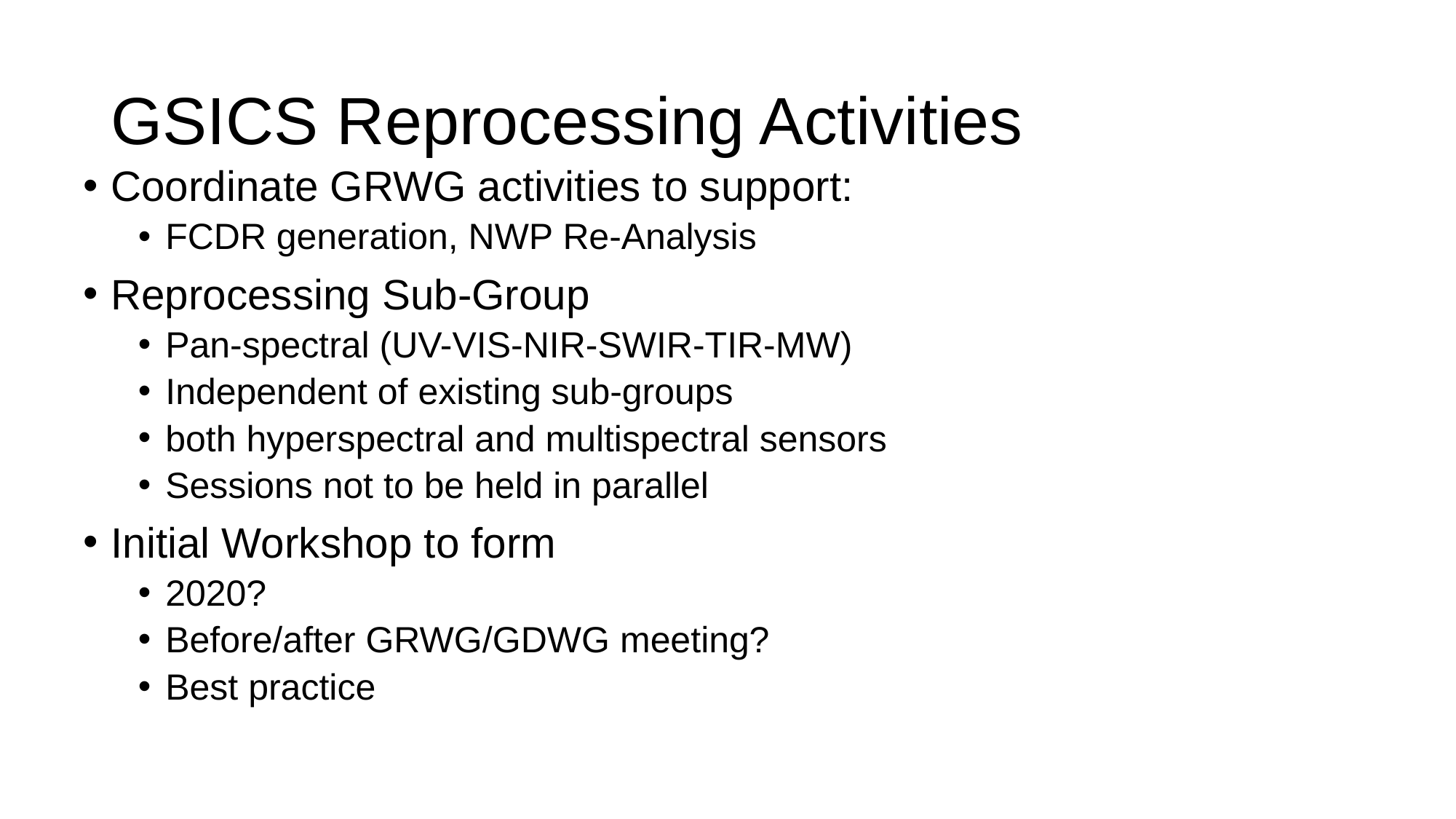

# GSICS Reprocessing Activities
Coordinate GRWG activities to support:
FCDR generation, NWP Re-Analysis
Reprocessing Sub-Group
Pan-spectral (UV-VIS-NIR-SWIR-TIR-MW)
Independent of existing sub-groups
both hyperspectral and multispectral sensors
Sessions not to be held in parallel
Initial Workshop to form
2020?
Before/after GRWG/GDWG meeting?
Best practice